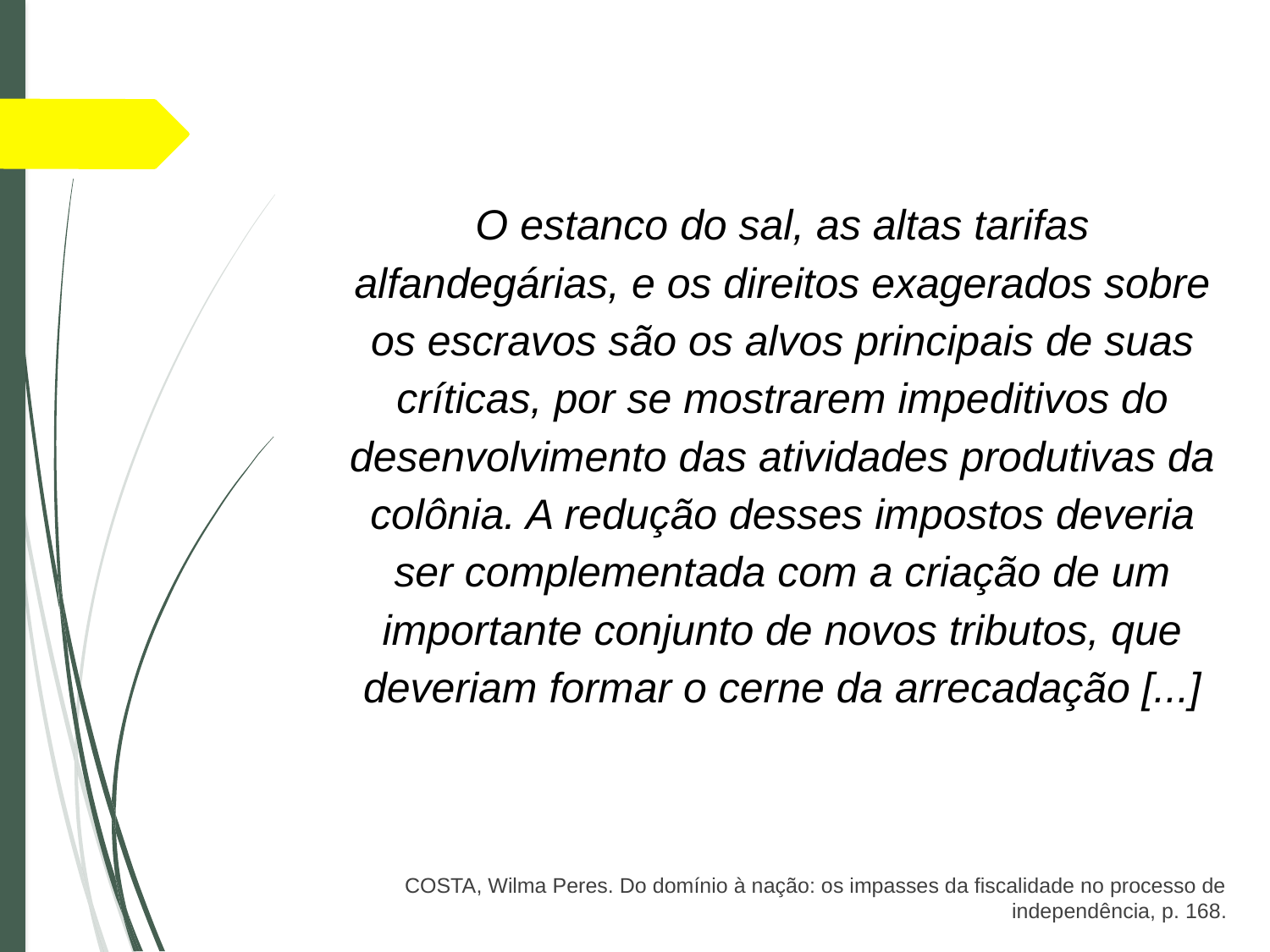

O estanco do sal, as altas tarifas alfandegárias, e os direitos exagerados sobre os escravos são os alvos principais de suas críticas, por se mostrarem impeditivos do desenvolvimento das atividades produtivas da colônia. A redução desses impostos deveria ser complementada com a criação de um importante conjunto de novos tributos, que deveriam formar o cerne da arrecadação [...]
COSTA, Wilma Peres. Do domínio à nação: os impasses da fiscalidade no processo de independência, p. 168.